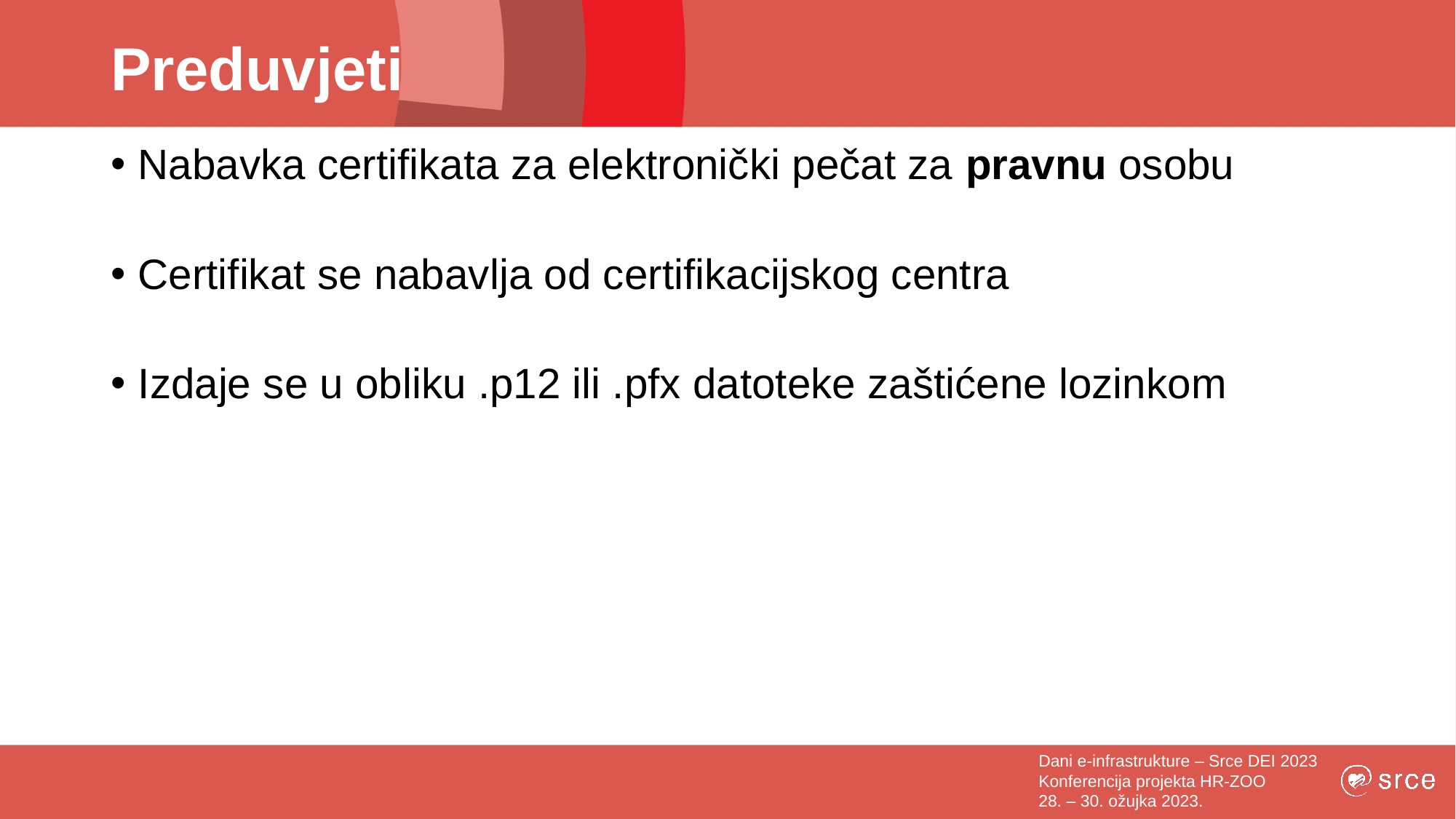

# Preduvjeti
Nabavka certifikata za elektronički pečat za pravnu osobu

Certifikat se nabavlja od certifikacijskog centra

Izdaje se u obliku .p12 ili .pfx datoteke zaštićene lozinkom